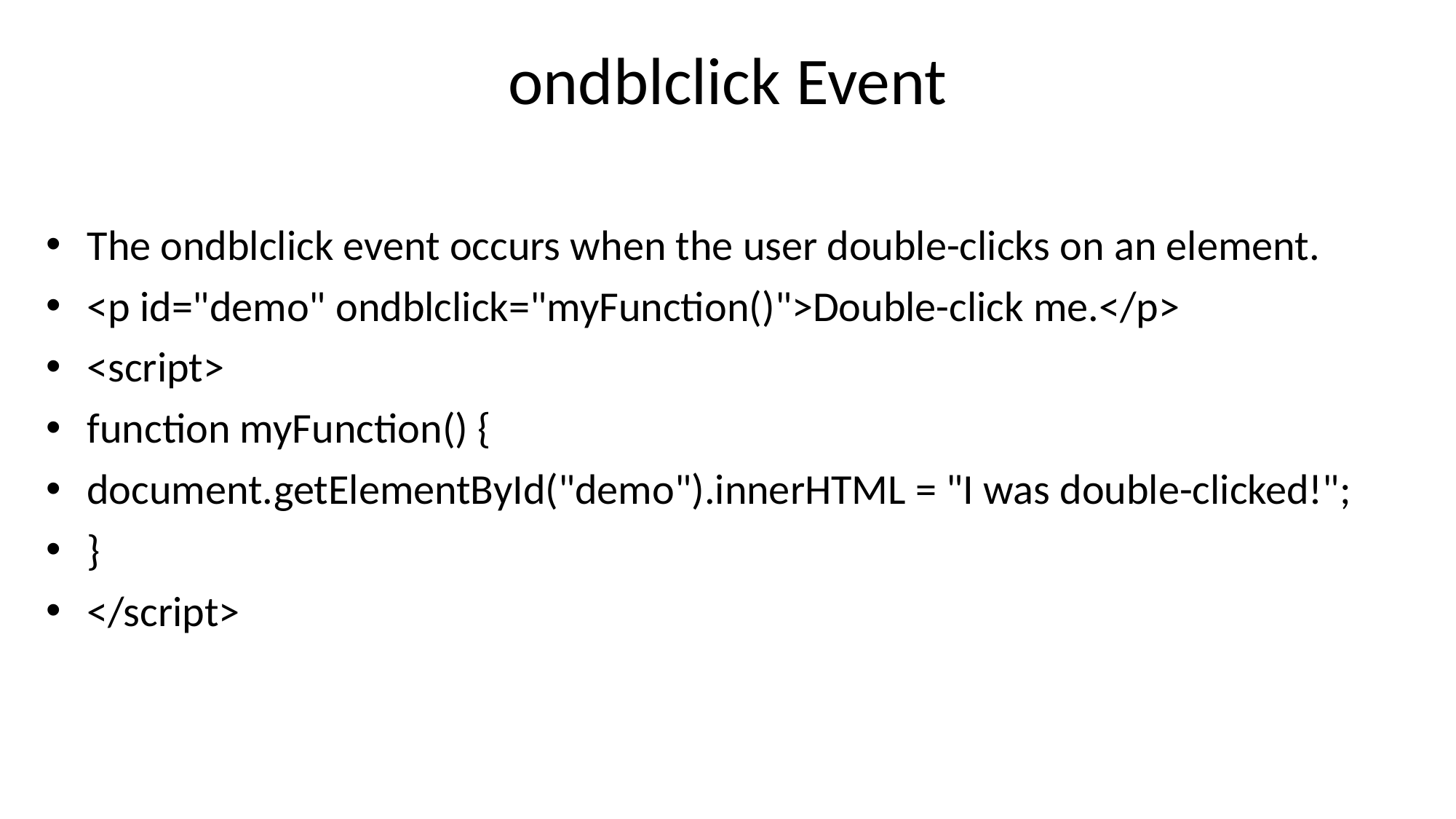

# ondblclick Event
The ondblclick event occurs when the user double-clicks on an element.
<p id="demo" ondblclick="myFunction()">Double-click me.</p>
<script>
function myFunction() {
document.getElementById("demo").innerHTML = "I was double-clicked!";
}
</script>